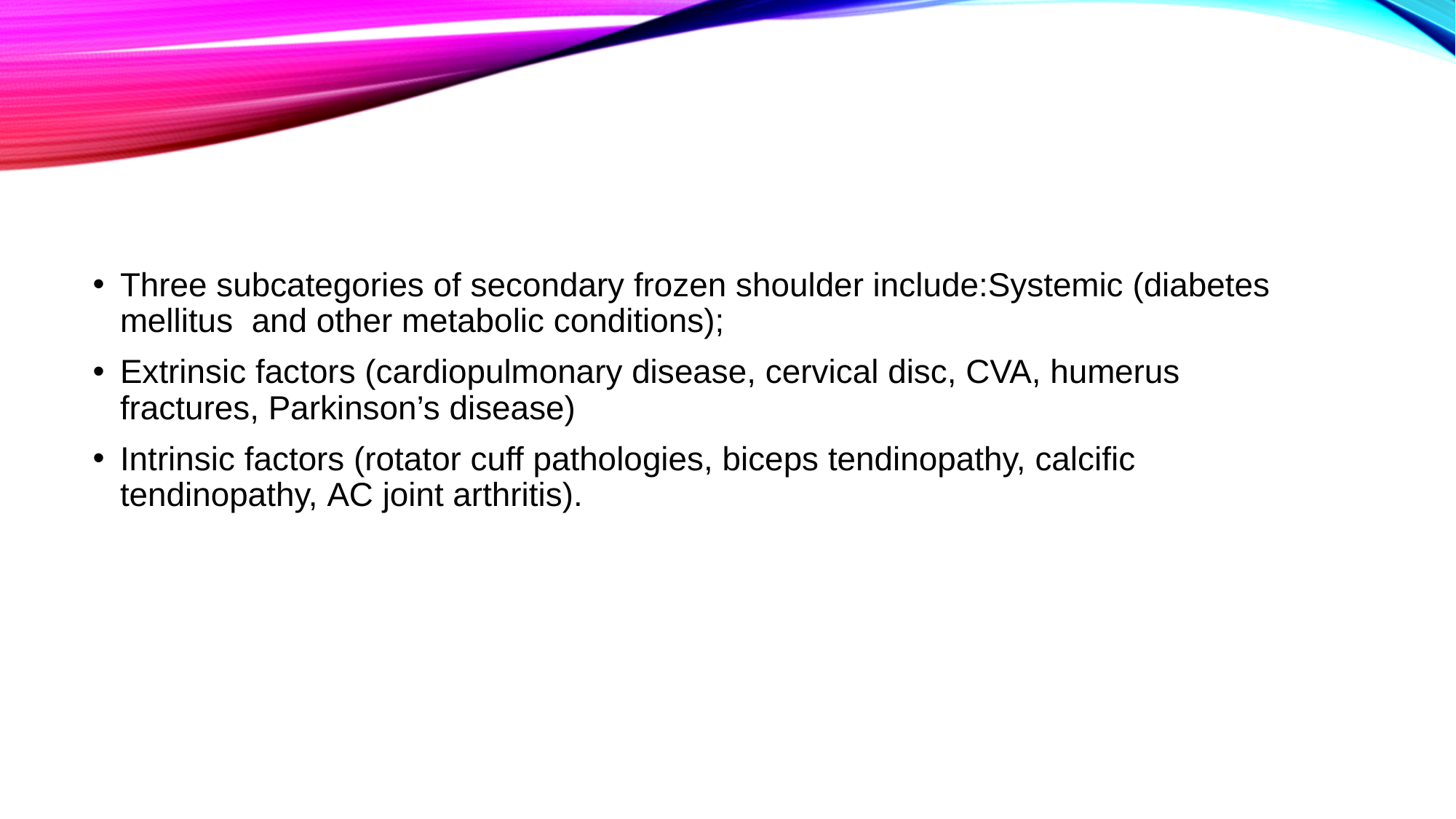

#
Three subcategories of secondary frozen shoulder include:Systemic (diabetes mellitus  and other metabolic conditions);
Extrinsic factors (cardiopulmonary disease, cervical disc, CVA, humerus fractures, Parkinson’s disease)
Intrinsic factors (rotator cuff pathologies, biceps tendinopathy, calcific tendinopathy, AC joint arthritis).